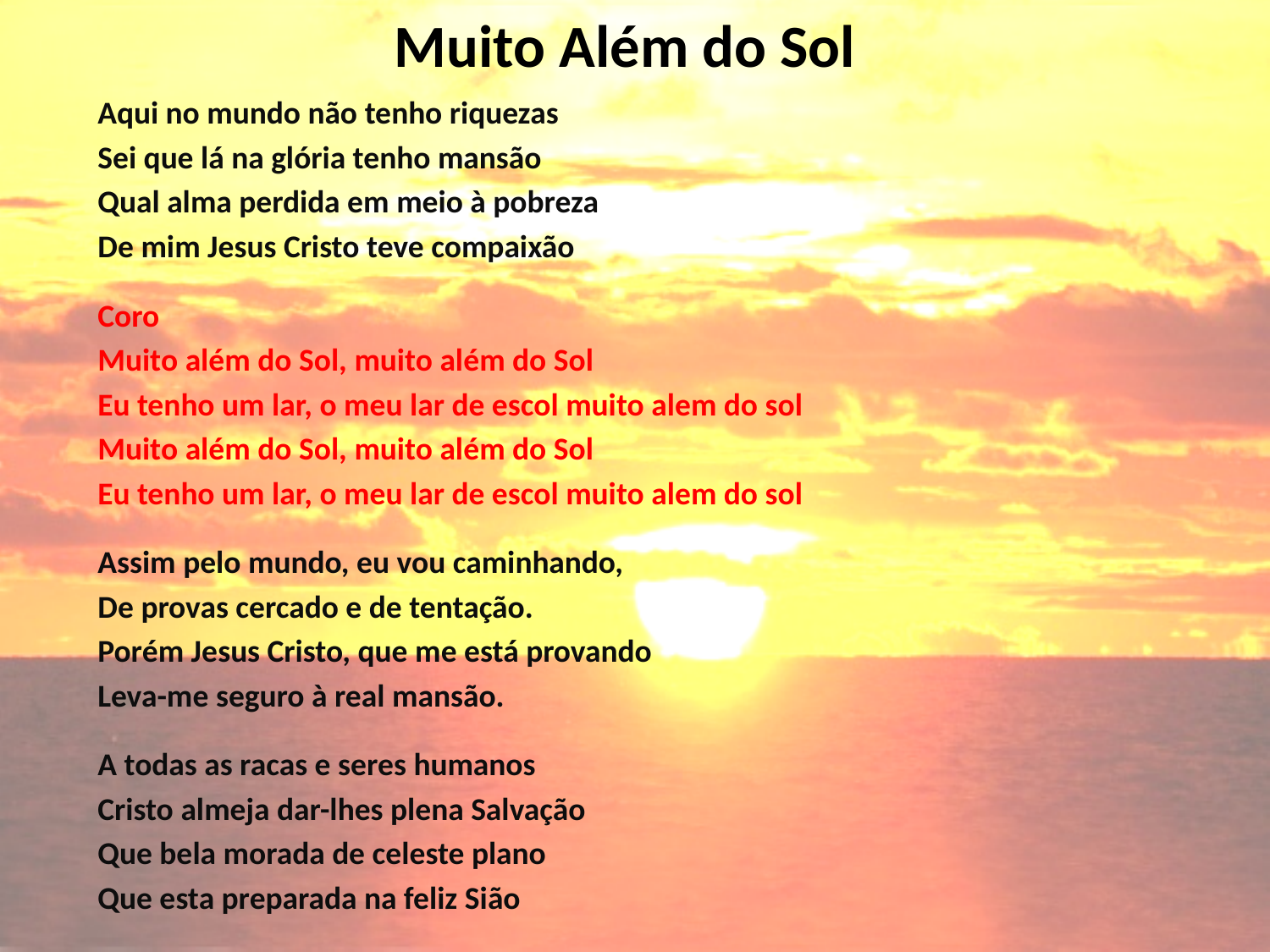

# Muito Além do Sol
Aqui no mundo não tenho riquezas
Sei que lá na glória tenho mansão
Qual alma perdida em meio à pobreza
De mim Jesus Cristo teve compaixão

Coro
Muito além do Sol, muito além do Sol
Eu tenho um lar, o meu lar de escol muito alem do sol
Muito além do Sol, muito além do Sol
Eu tenho um lar, o meu lar de escol muito alem do sol

Assim pelo mundo, eu vou caminhando,
De provas cercado e de tentação.
Porém Jesus Cristo, que me está provando
Leva-me seguro à real mansão.

A todas as racas e seres humanos
Cristo almeja dar-lhes plena Salvação
Que bela morada de celeste plano
Que esta preparada na feliz Sião